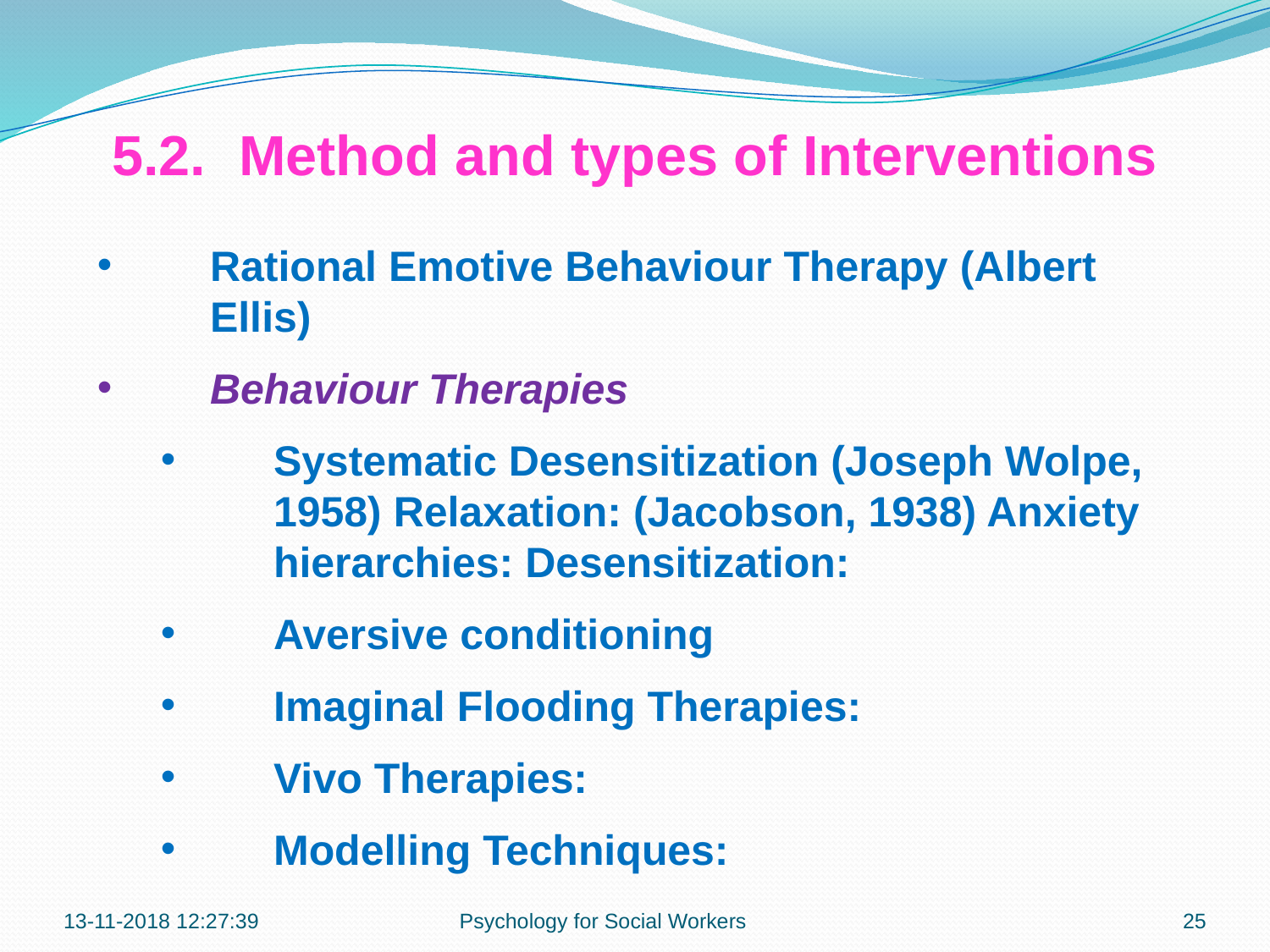

5.2.	Method and types of Interventions
Rational Emotive Behaviour Therapy (Albert Ellis)
Behaviour Therapies
Systematic Desensitization (Joseph Wolpe, 1958) Relaxation: (Jacobson, 1938) Anxiety hierarchies: Desensitization:
Aversive conditioning
Imaginal Flooding Therapies:
Vivo Therapies:
Modelling Techniques:

13-11-2018 12:27:39
Psychology for Social Workers
25